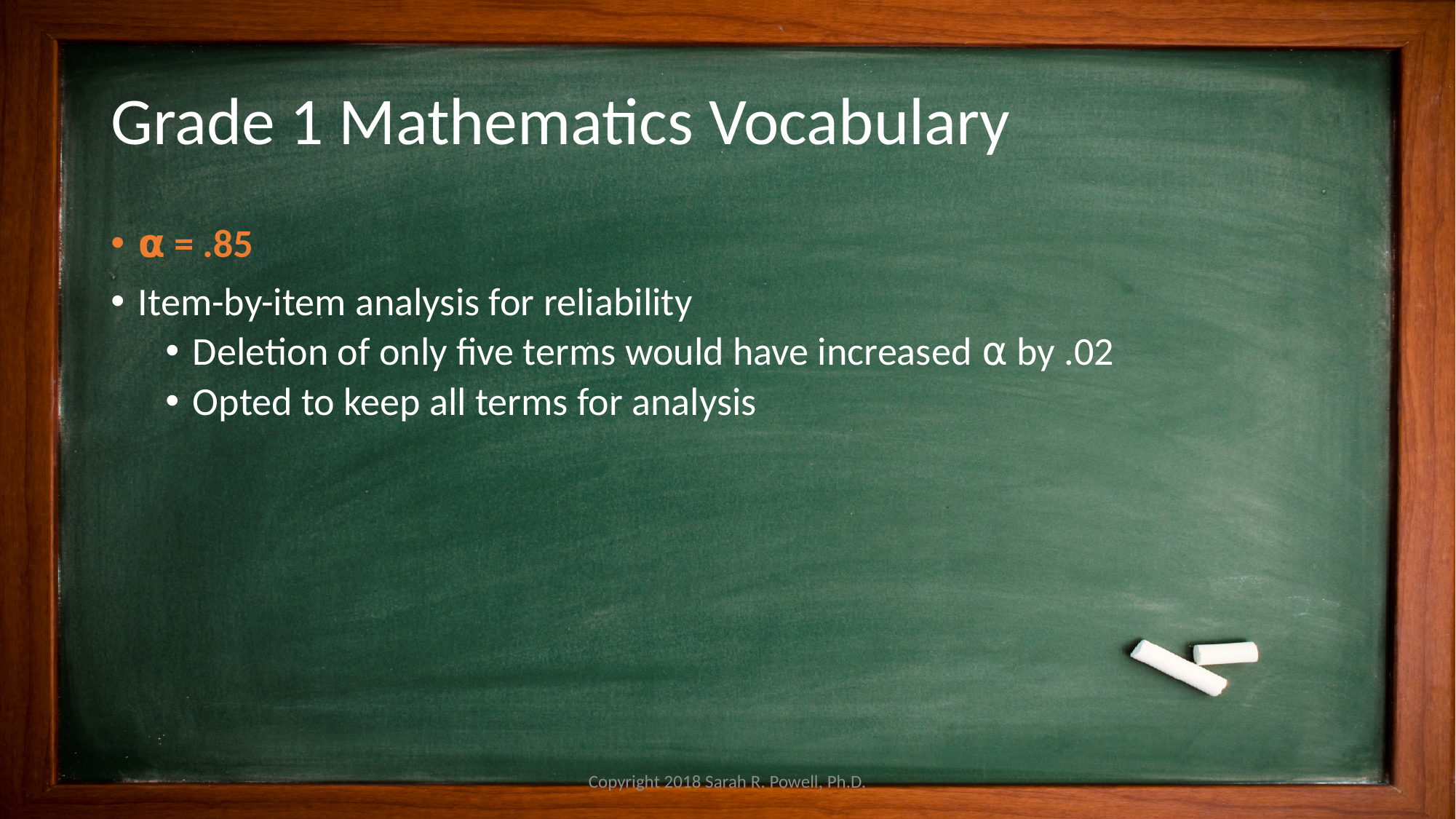

# Grade 1 Mathematics Vocabulary
⍺ = .85
Item-by-item analysis for reliability
Deletion of only five terms would have increased ⍺ by .02
Opted to keep all terms for analysis

Copyright 2018 Sarah R. Powell, Ph.D.